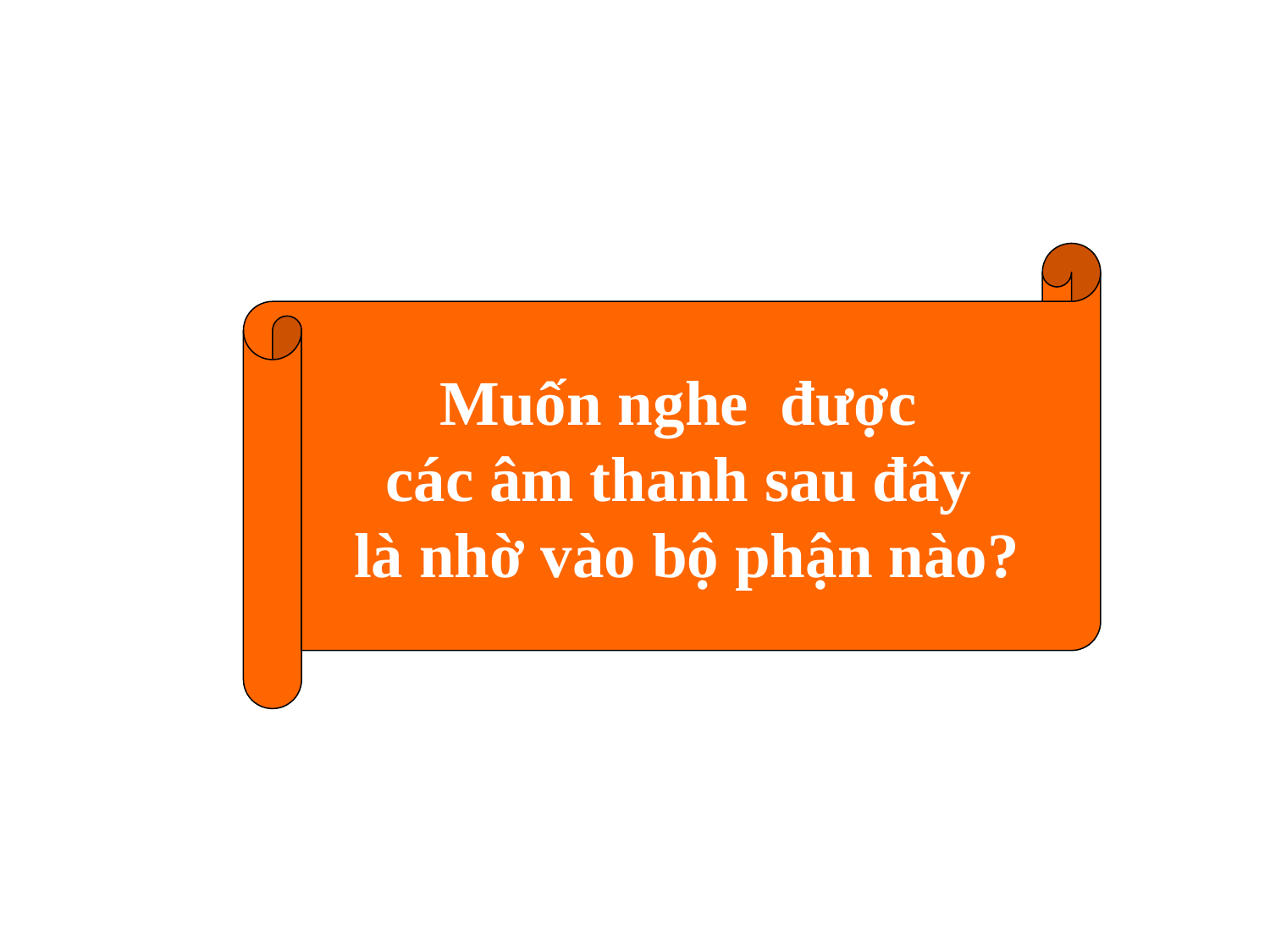

Muốn nghe  được
các âm thanh sau đây
là nhờ vào bộ phận nào?